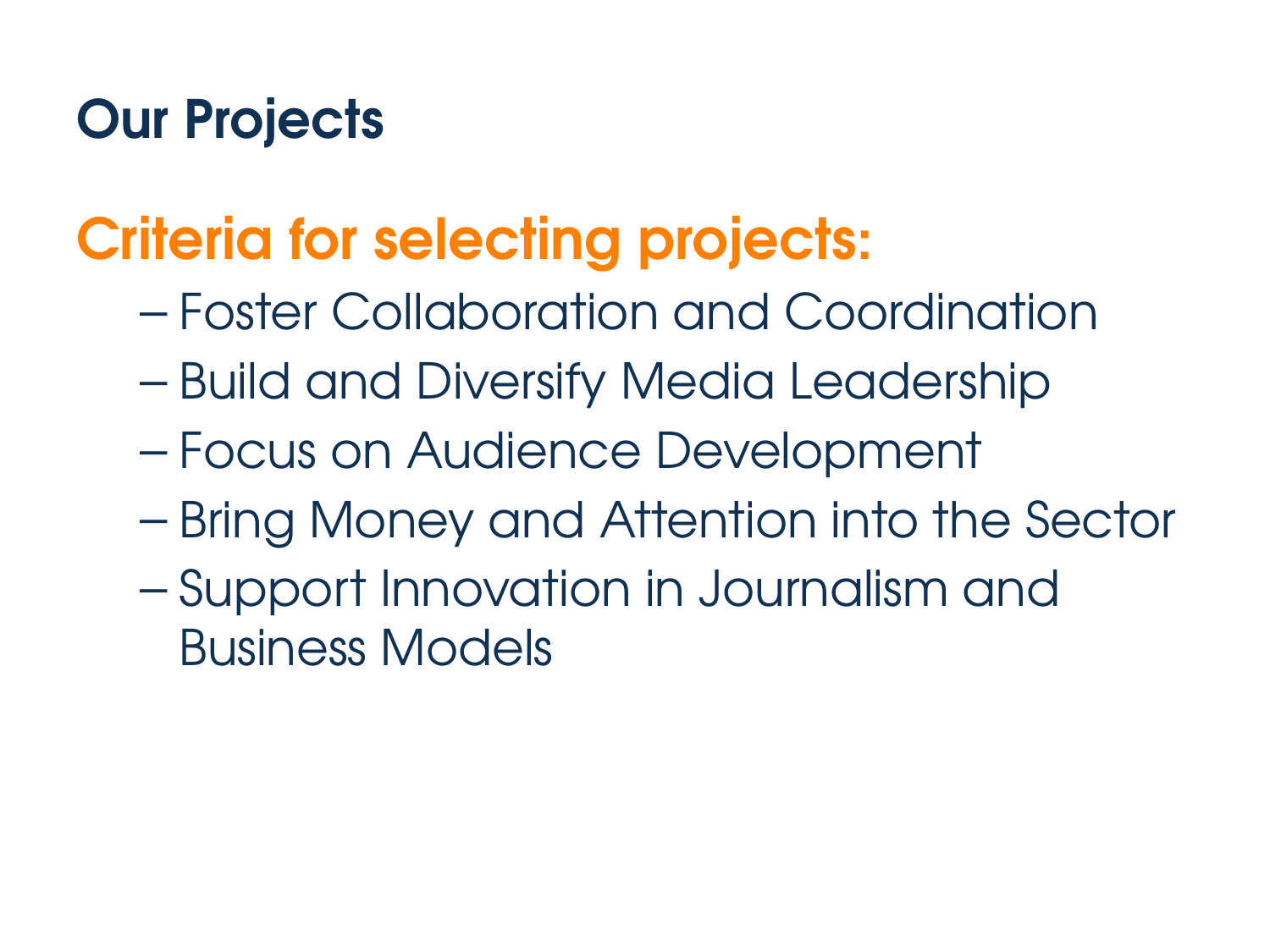

# Our Projects
Criteria for selecting projects:
Foster Collaboration and Coordination
Build and Diversify Media Leadership
Focus on Audience Development
Bring Money and Attention into the Sector
Support Innovation in Journalism and Business Models